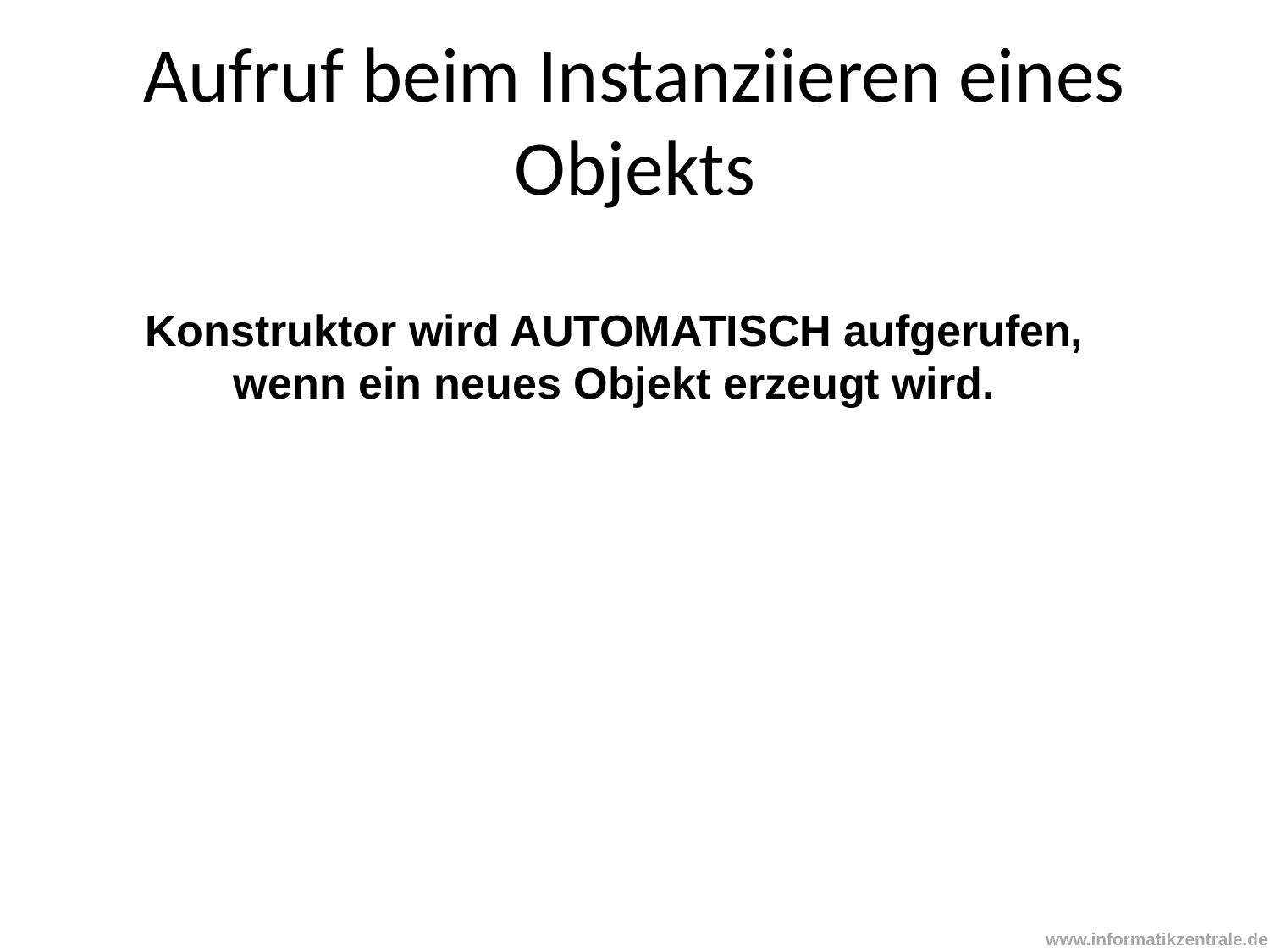

# Aufruf beim Instanziieren eines Objekts
Konstruktor wird AUTOMATISCH aufgerufen,
wenn ein neues Objekt erzeugt wird.